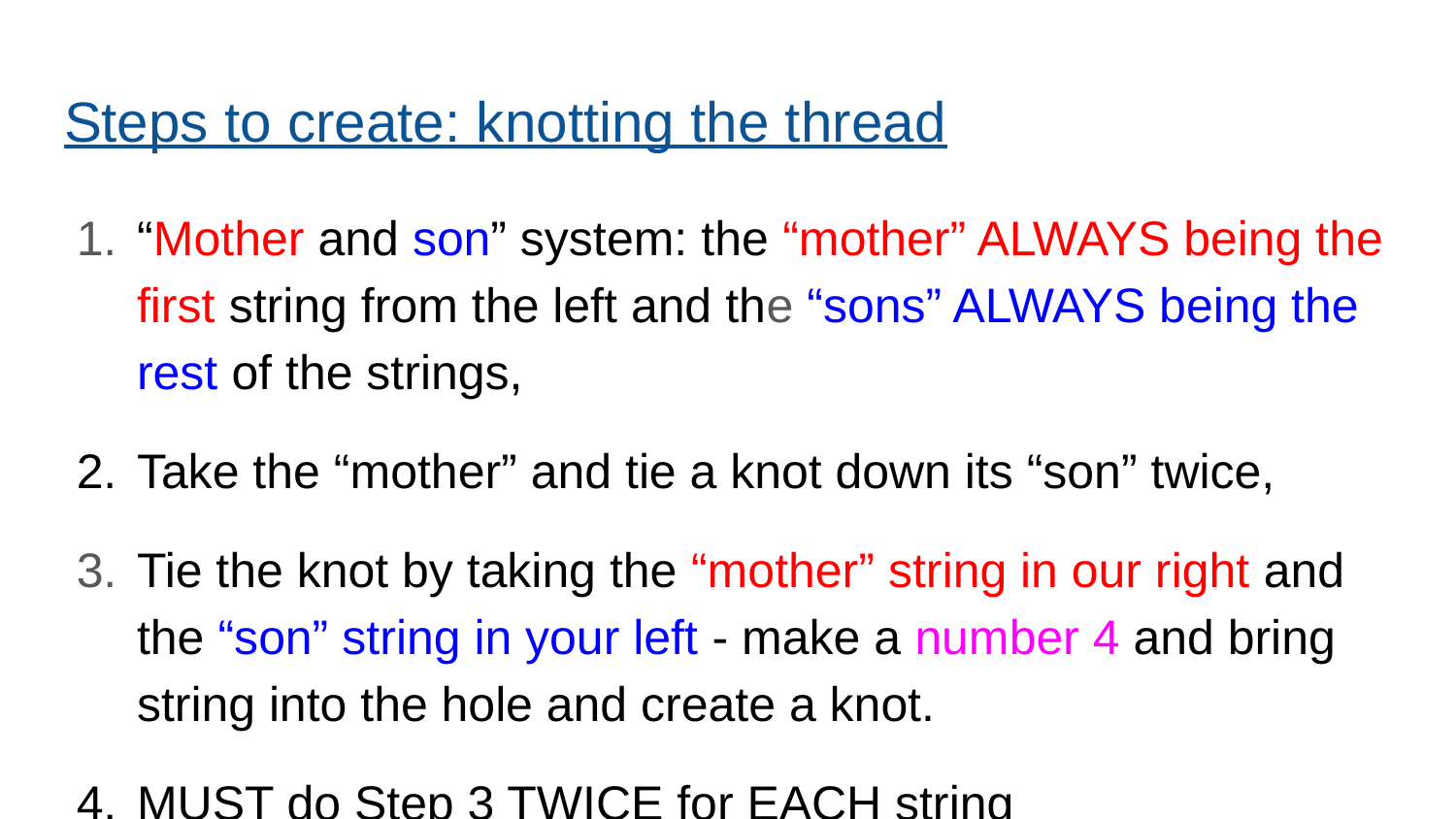

# Steps to create: knotting the thread
“Mother and son” system: the “mother” ALWAYS being the first string from the left and the “sons” ALWAYS being the rest of the strings,
Take the “mother” and tie a knot down its “son” twice,
Tie the knot by taking the “mother” string in our right and the “son” string in your left - make a number 4 and bring string into the hole and create a knot.
MUST do Step 3 TWICE for EACH string